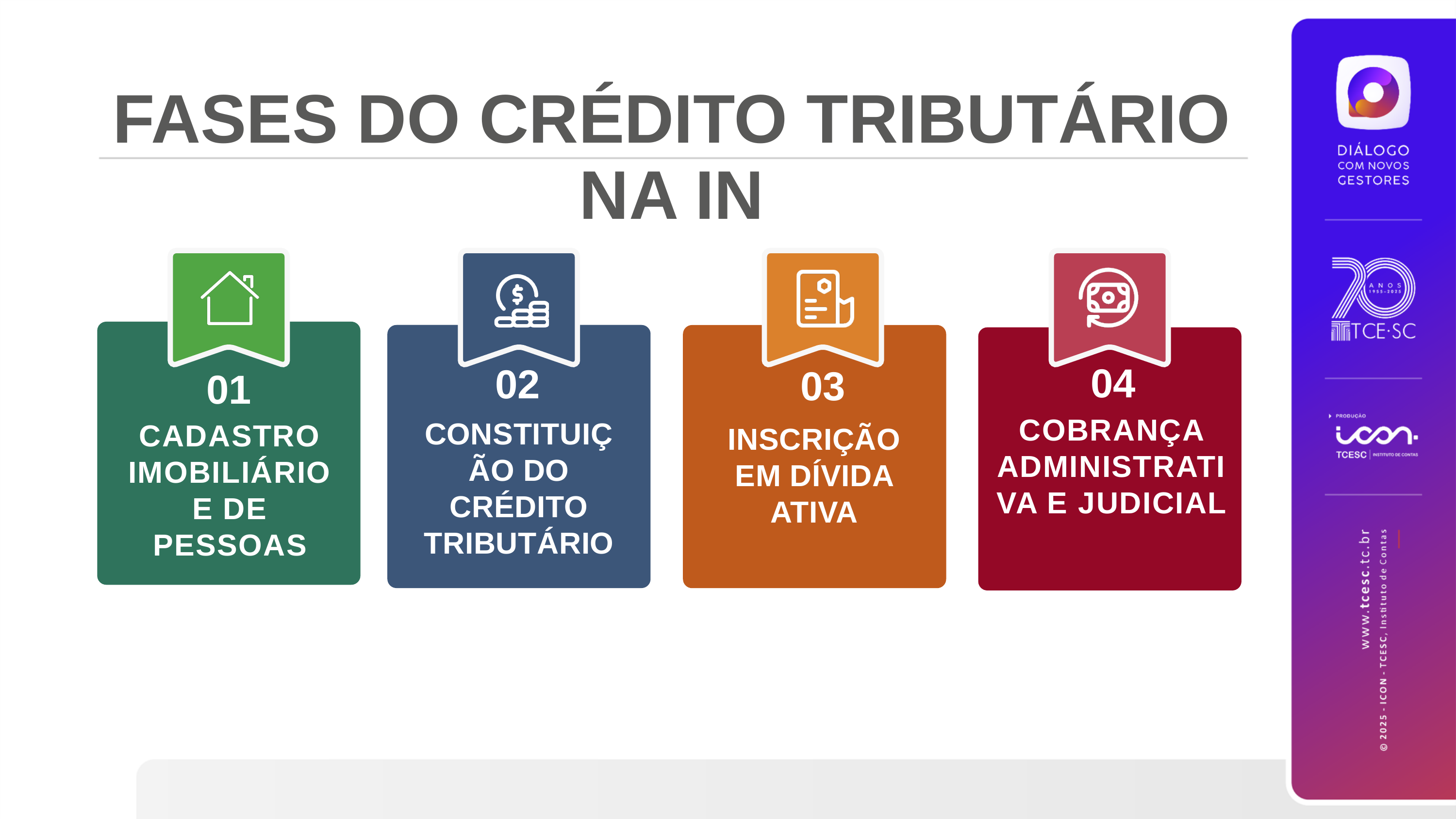

FASES DO CRÉDITO TRIBUTÁRIO NA IN

04
02
03
01
COBRANÇA ADMINISTRATIVA E JUDICIAL
CONSTITUIÇÃO DO CRÉDITO TRIBUTÁRIO
CADASTRO IMOBILIÁRIO E DE PESSOAS
INSCRIÇÃO EM DÍVIDA ATIVA